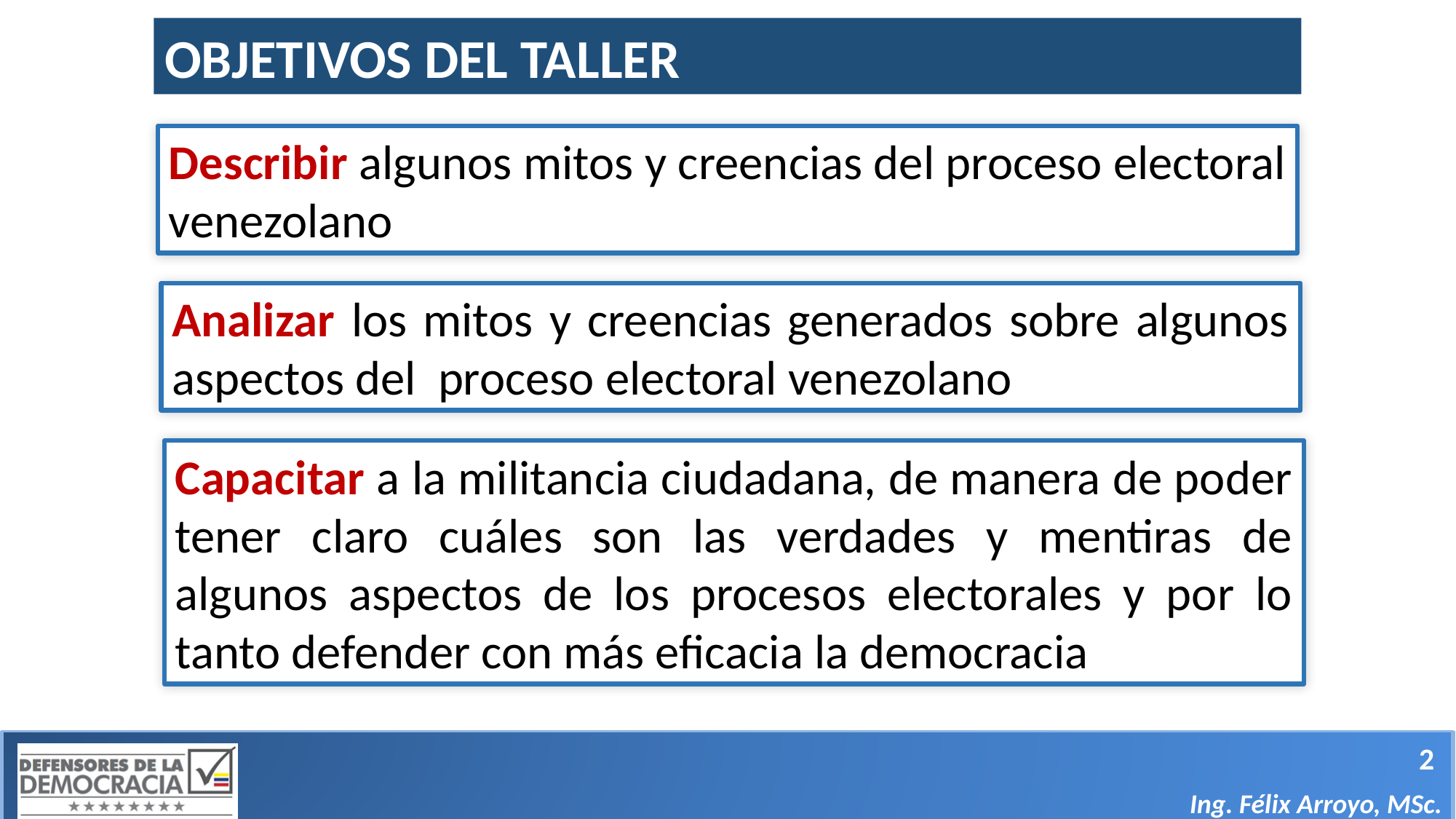

OBJETIVOS DEL TALLER
Describir algunos mitos y creencias del proceso electoral venezolano
Analizar los mitos y creencias generados sobre algunos aspectos del  proceso electoral venezolano
Capacitar a la militancia ciudadana, de manera de poder tener claro cuáles son las verdades y mentiras de algunos aspectos de los procesos electorales y por lo tanto defender con más eficacia la democracia